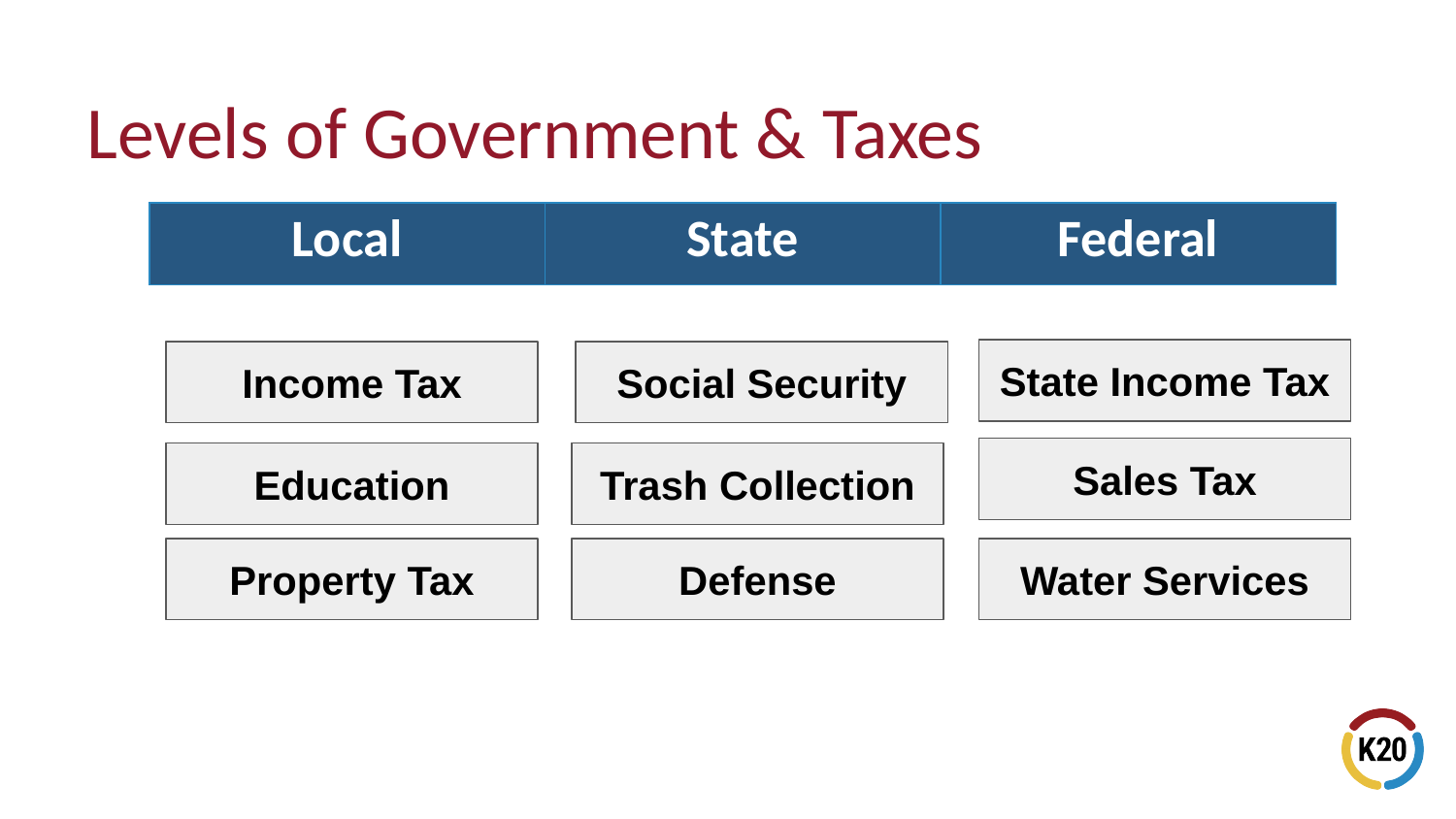

# Levels of Government & Taxes
| Local | State | Federal |
| --- | --- | --- |
State Income Tax
Income Tax
Social Security
Sales Tax
Education
Trash Collection
Property Tax
Defense
Water Services